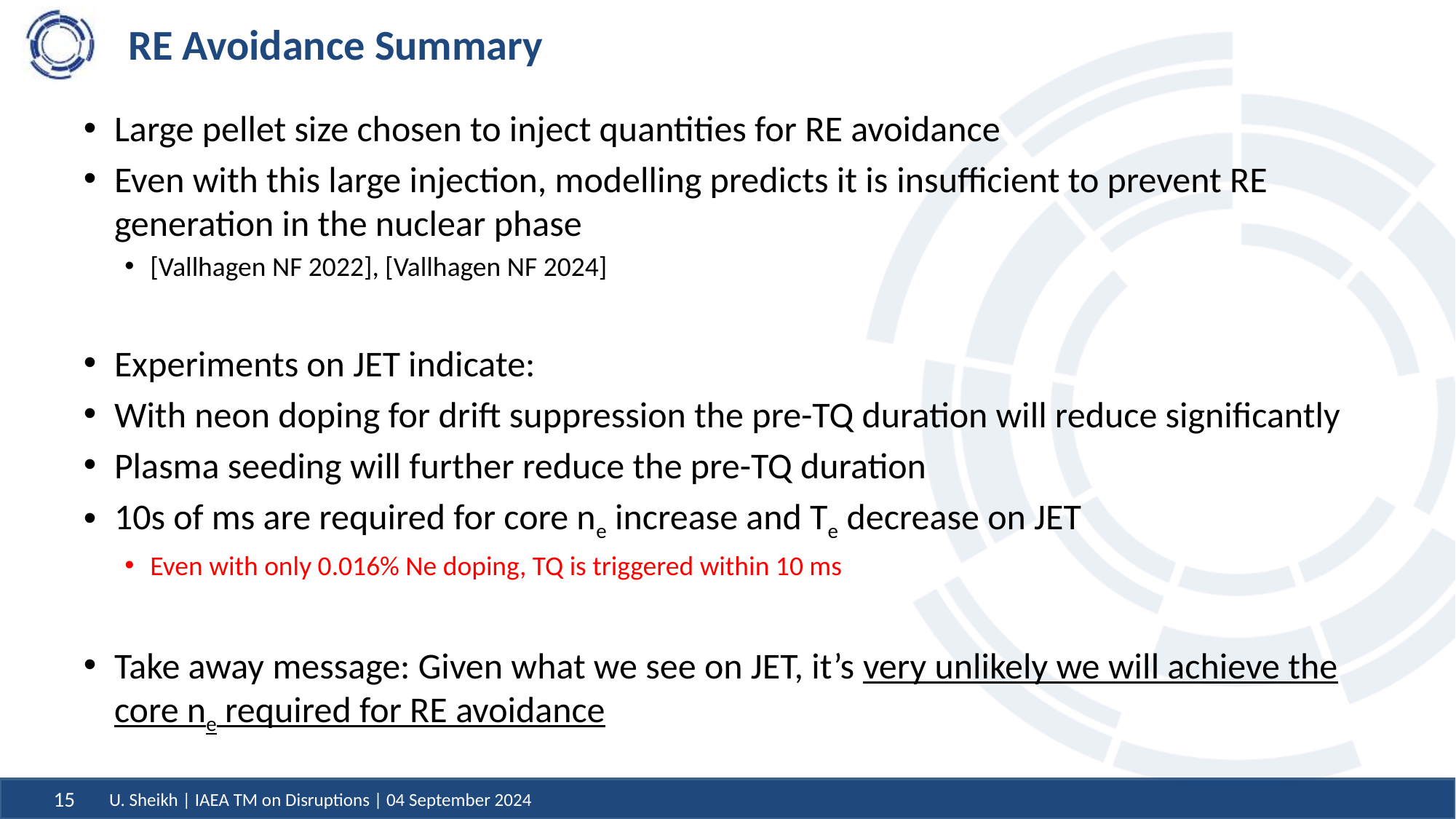

# RE Avoidance Summary
Large pellet size chosen to inject quantities for RE avoidance
Even with this large injection, modelling predicts it is insufficient to prevent RE generation in the nuclear phase
[Vallhagen NF 2022], [Vallhagen NF 2024]

Experiments on JET indicate:
With neon doping for drift suppression the pre-TQ duration will reduce significantly
Plasma seeding will further reduce the pre-TQ duration
10s of ms are required for core ne increase and Te decrease on JET
Even with only 0.016% Ne doping, TQ is triggered within 10 ms

Take away message: Given what we see on JET, it’s very unlikely we will achieve the core ne required for RE avoidance
U. Sheikh | IAEA TM on Disruptions | 04 September 2024
15